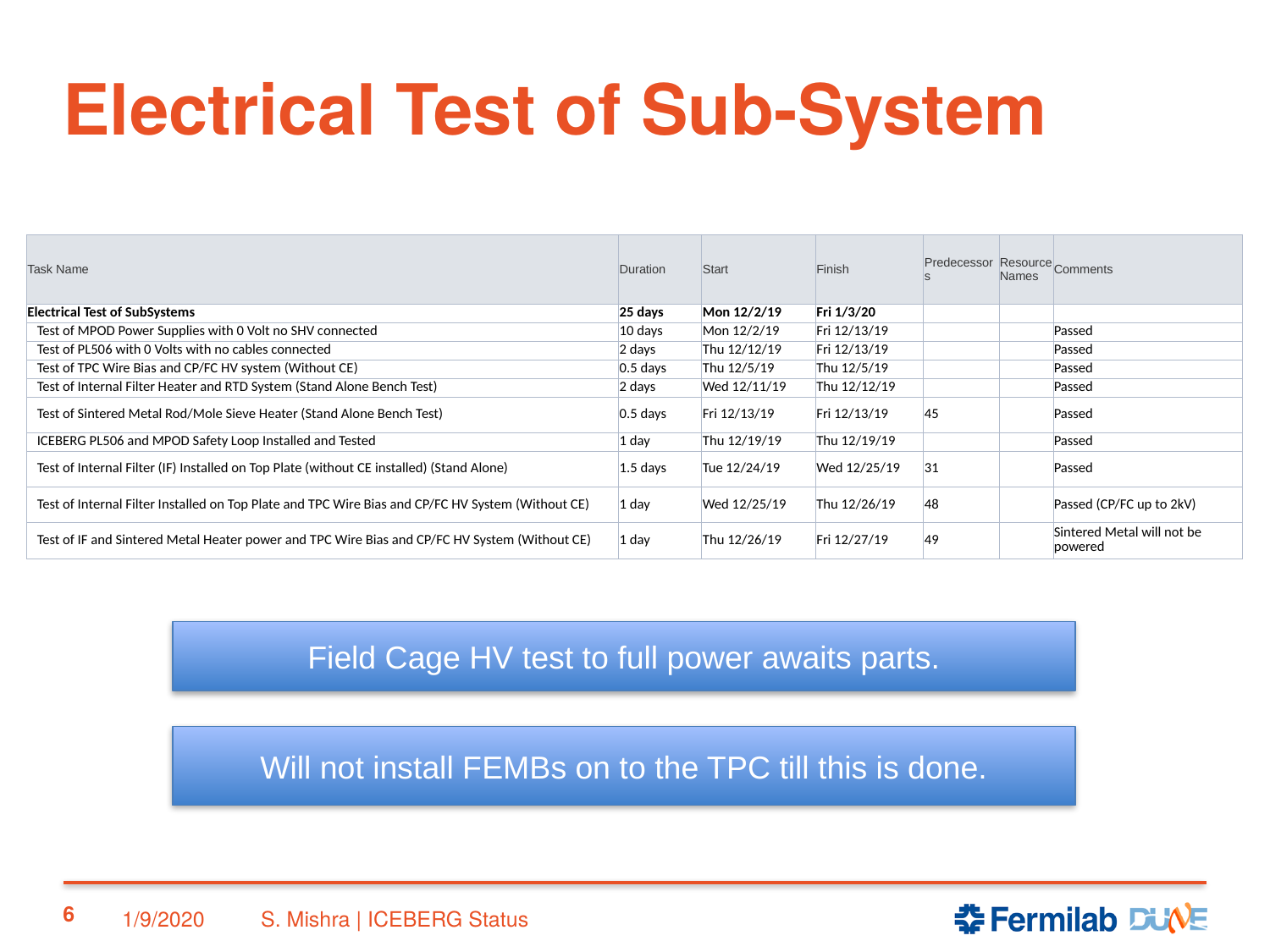

# Electrical Test of Sub-System
| Task Name | Duration | Start | Finish | Predecessors | Resource Names | Comments |
| --- | --- | --- | --- | --- | --- | --- |
| Electrical Test of SubSystems | 25 days | Mon 12/2/19 | Fri 1/3/20 |  |  |  |
| Test of MPOD Power Supplies with 0 Volt no SHV connected | 10 days | Mon 12/2/19 | Fri 12/13/19 |  |  | Passed |
| Test of PL506 with 0 Volts with no cables connected | 2 days | Thu 12/12/19 | Fri 12/13/19 |  |  | Passed |
| Test of TPC Wire Bias and CP/FC HV system (Without CE) | 0.5 days | Thu 12/5/19 | Thu 12/5/19 |  |  | Passed |
| Test of Internal Filter Heater and RTD System (Stand Alone Bench Test) | 2 days | Wed 12/11/19 | Thu 12/12/19 |  |  | Passed |
| Test of Sintered Metal Rod/Mole Sieve Heater (Stand Alone Bench Test) | 0.5 days | Fri 12/13/19 | Fri 12/13/19 | 45 |  | Passed |
| ICEBERG PL506 and MPOD Safety Loop Installed and Tested | 1 day | Thu 12/19/19 | Thu 12/19/19 |  |  | Passed |
| Test of Internal Filter (IF) Installed on Top Plate (without CE installed) (Stand Alone) | 1.5 days | Tue 12/24/19 | Wed 12/25/19 | 31 |  | Passed |
| Test of Internal Filter Installed on Top Plate and TPC Wire Bias and CP/FC HV System (Without CE) | 1 day | Wed 12/25/19 | Thu 12/26/19 | 48 |  | Passed (CP/FC up to 2kV) |
| Test of IF and Sintered Metal Heater power and TPC Wire Bias and CP/FC HV System (Without CE) | 1 day | Thu 12/26/19 | Fri 12/27/19 | 49 |  | Sintered Metal will not be powered |
Field Cage HV test to full power awaits parts.
Will not install FEMBs on to the TPC till this is done.
6
1/9/2020
S. Mishra | ICEBERG Status